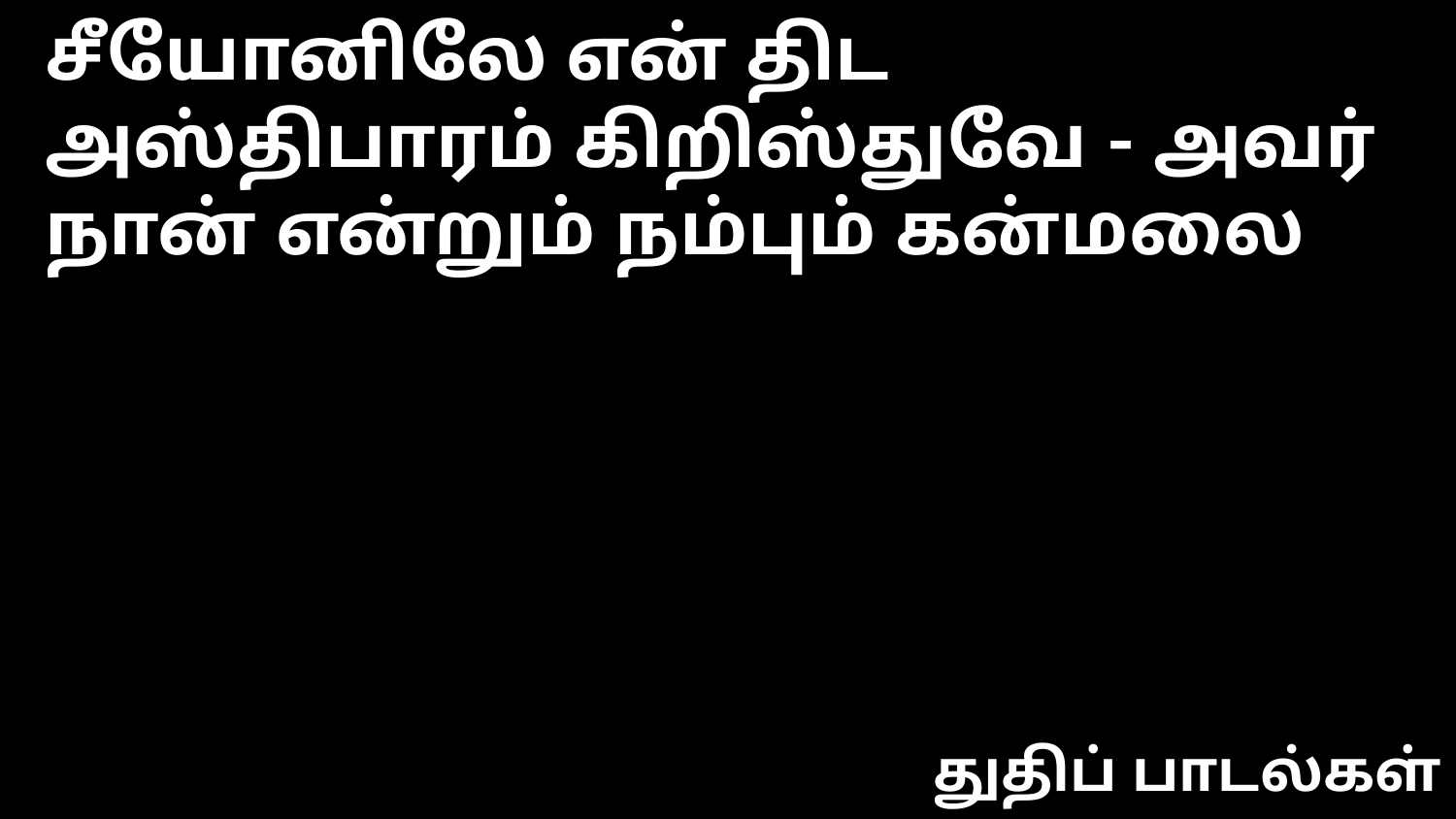

சீயோனிலே என் திட அஸ்திபாரம் கிறிஸ்துவே - அவர்
நான் என்றும் நம்பும் கன்மலை

துதிப் பாடல்கள்